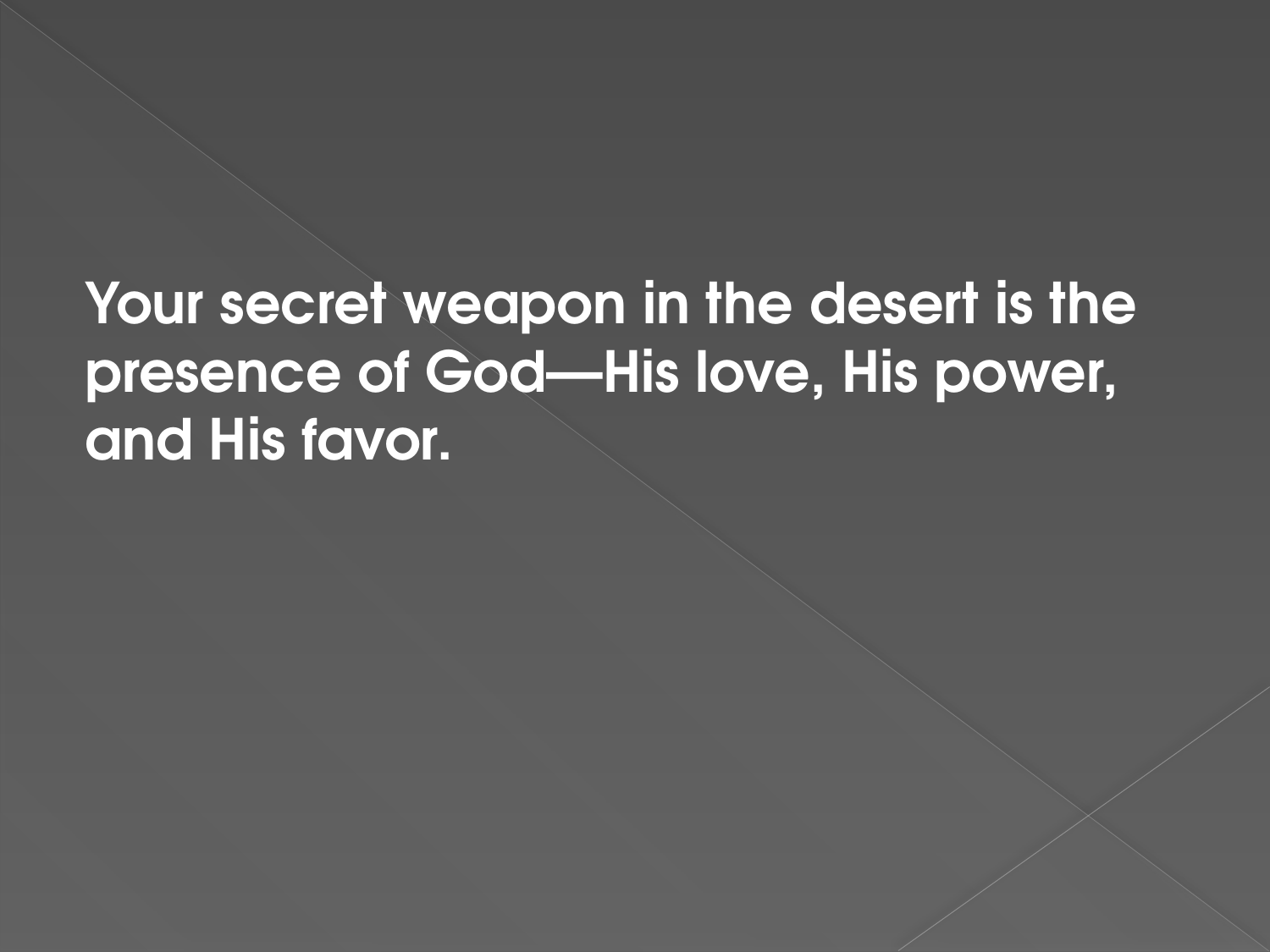

#
Your secret weapon in the desert is the presence of God—His love, His power, and His favor.